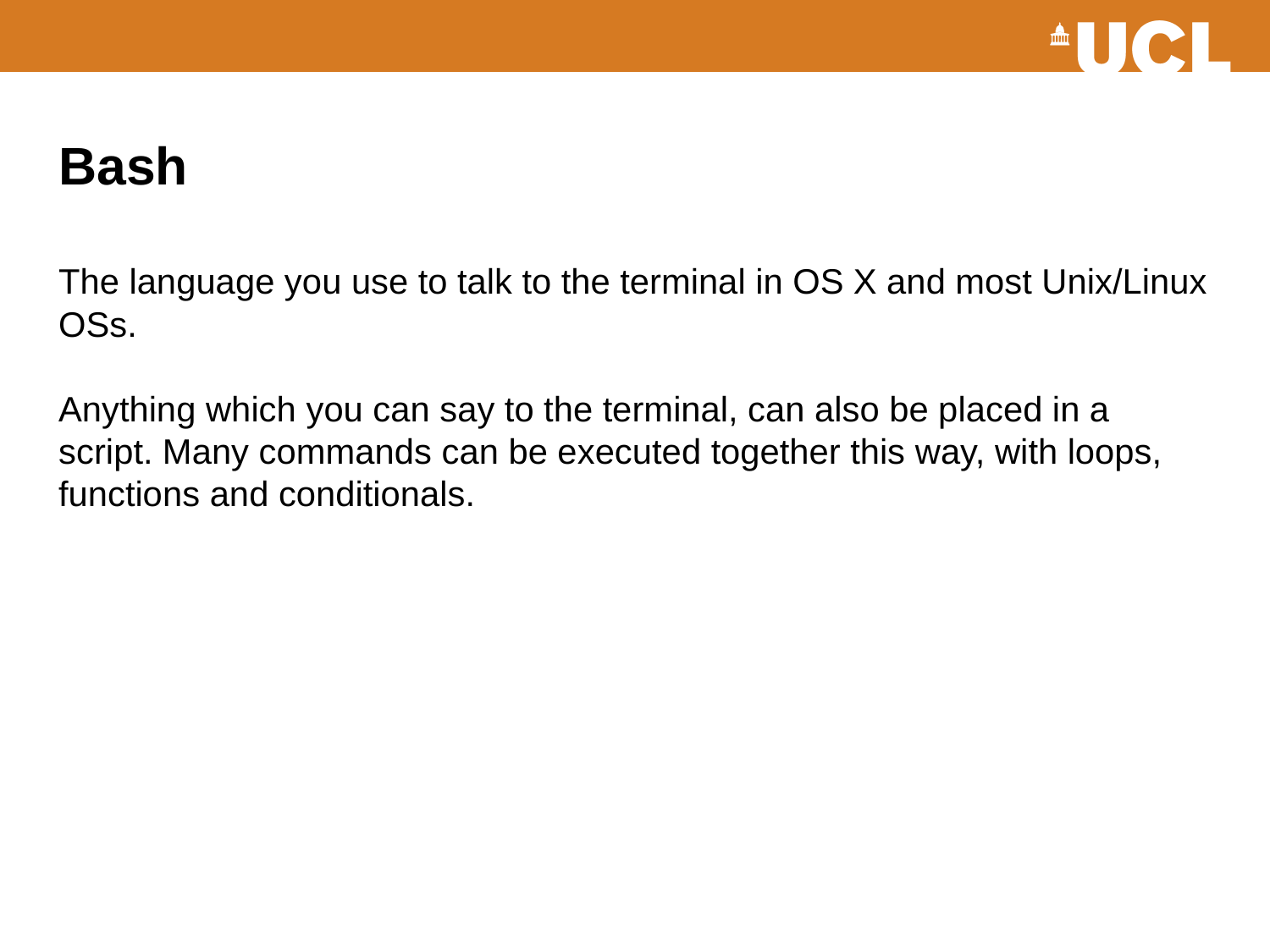

# Bash The language you use to talk to the terminal in OS X and most Unix/Linux OSs. Anything which you can say to the terminal, can also be placed in a script. Many commands can be executed together this way, with loops, functions and conditionals.